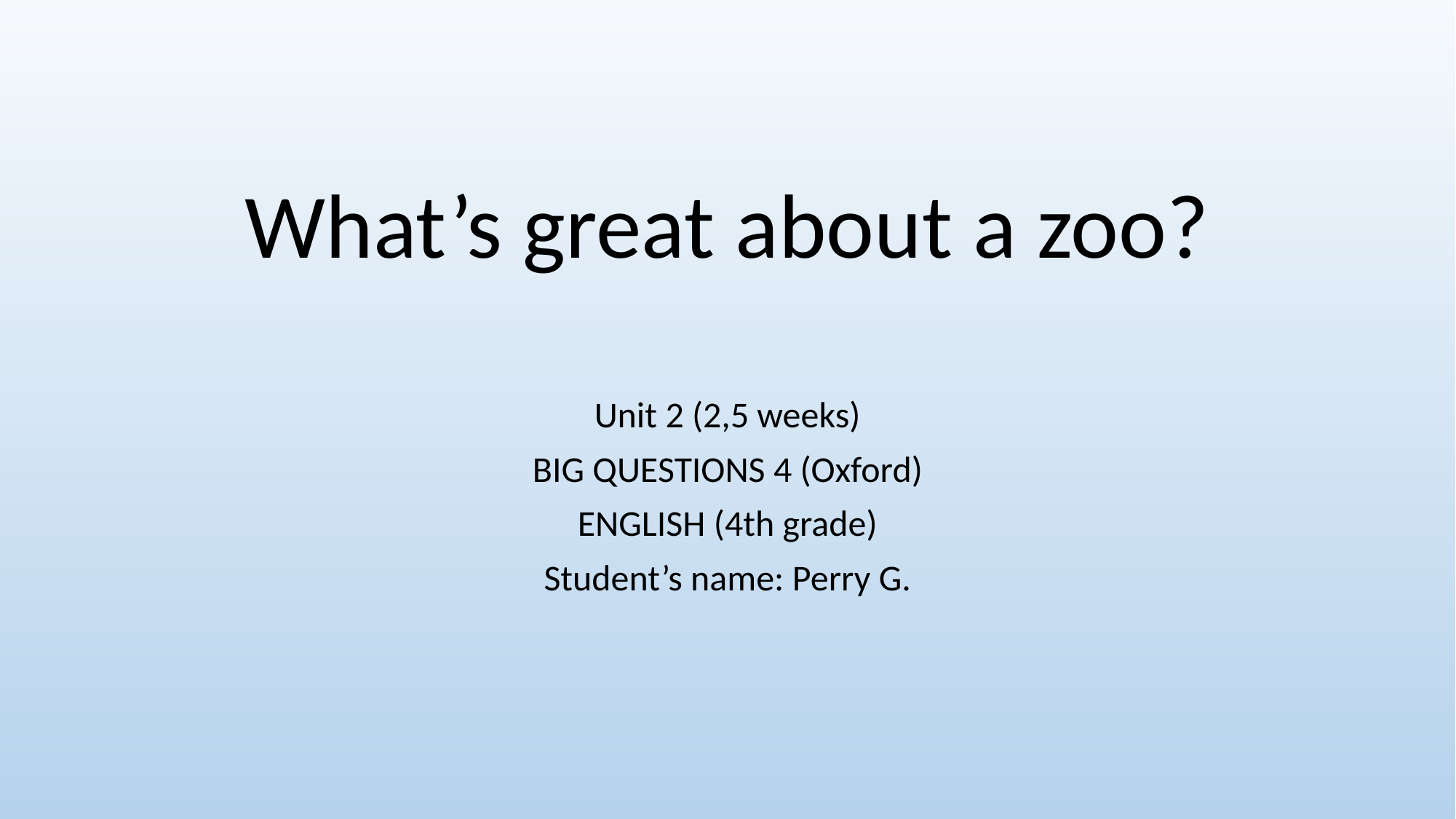

# What’s great about a zoo?
Unit 2 (2,5 weeks)
BIG QUESTIONS 4 (Oxford)
ENGLISH (4th grade)
Student’s name: Perry G.